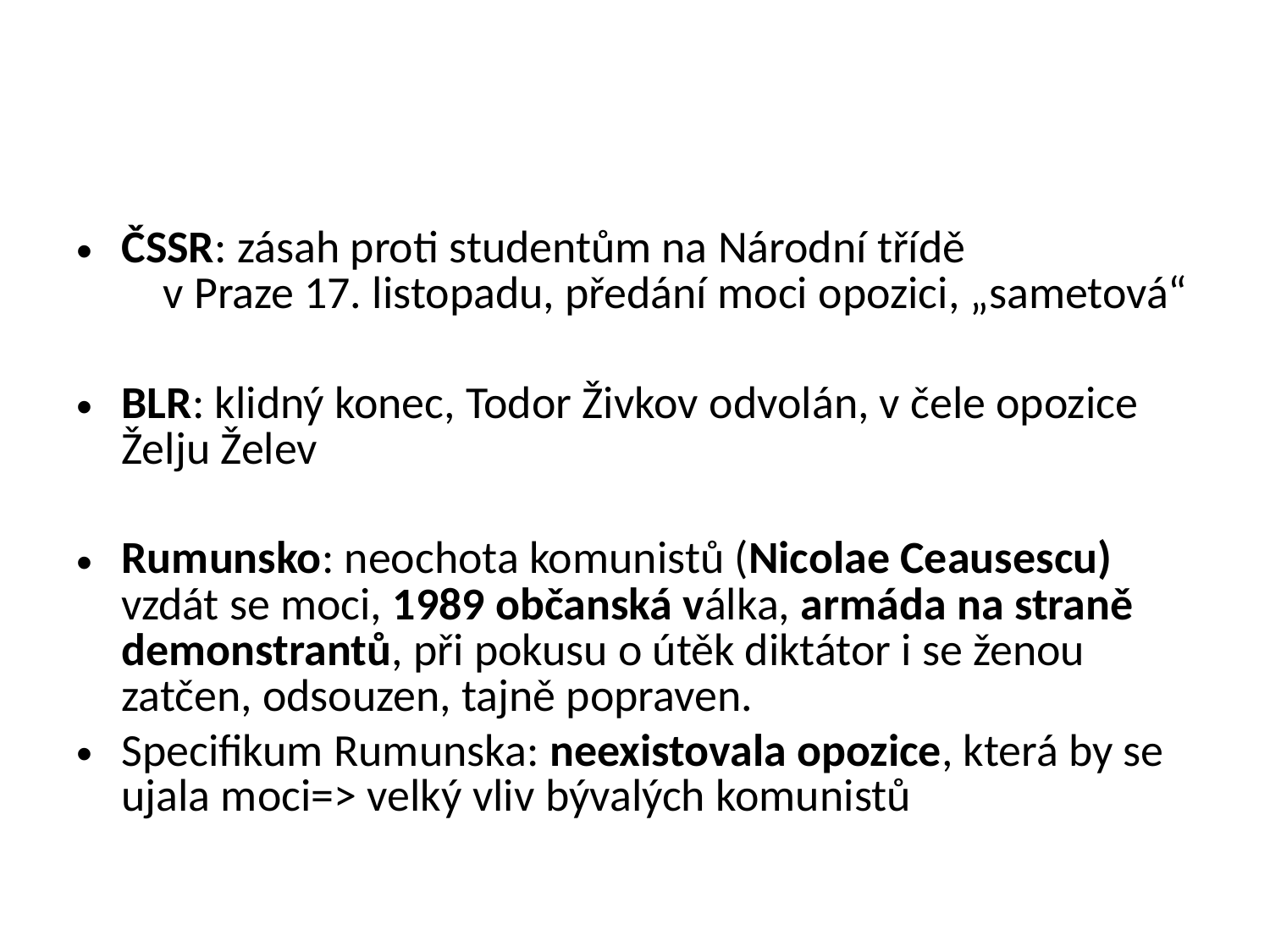

#
ČSSR: zásah proti studentům na Národní třídě                          v Praze 17. listopadu, předání moci opozici, „sametová“

BLR: klidný konec, Todor Živkov odvolán, v čele opozice Želju Želev

Rumunsko: neochota komunistů (Nicolae Ceausescu) vzdát se moci, 1989 občanská válka, armáda na straně demonstrantů, při pokusu o útěk diktátor i se ženou zatčen, odsouzen, tajně popraven.
Specifikum Rumunska: neexistovala opozice, která by se ujala moci=> velký vliv bývalých komunistů